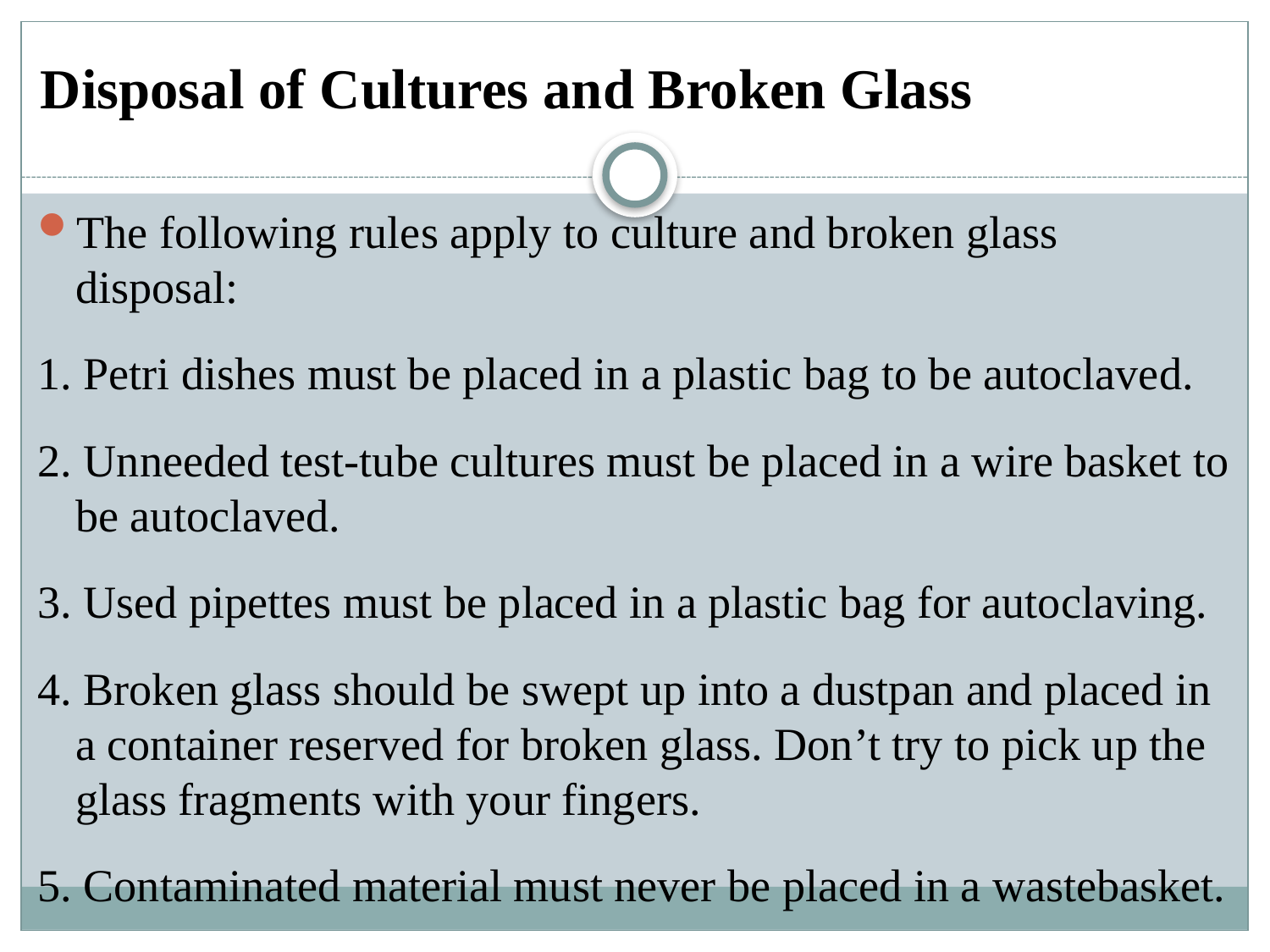

# Disposal of Cultures and Broken Glass
The following rules apply to culture and broken glass disposal:
1. Petri dishes must be placed in a plastic bag to be autoclaved.
2. Unneeded test-tube cultures must be placed in a wire basket to be autoclaved.
3. Used pipettes must be placed in a plastic bag for autoclaving.
4. Broken glass should be swept up into a dustpan and placed in a container reserved for broken glass. Don’t try to pick up the glass fragments with your fingers.
5. Contaminated material must never be placed in a wastebasket.